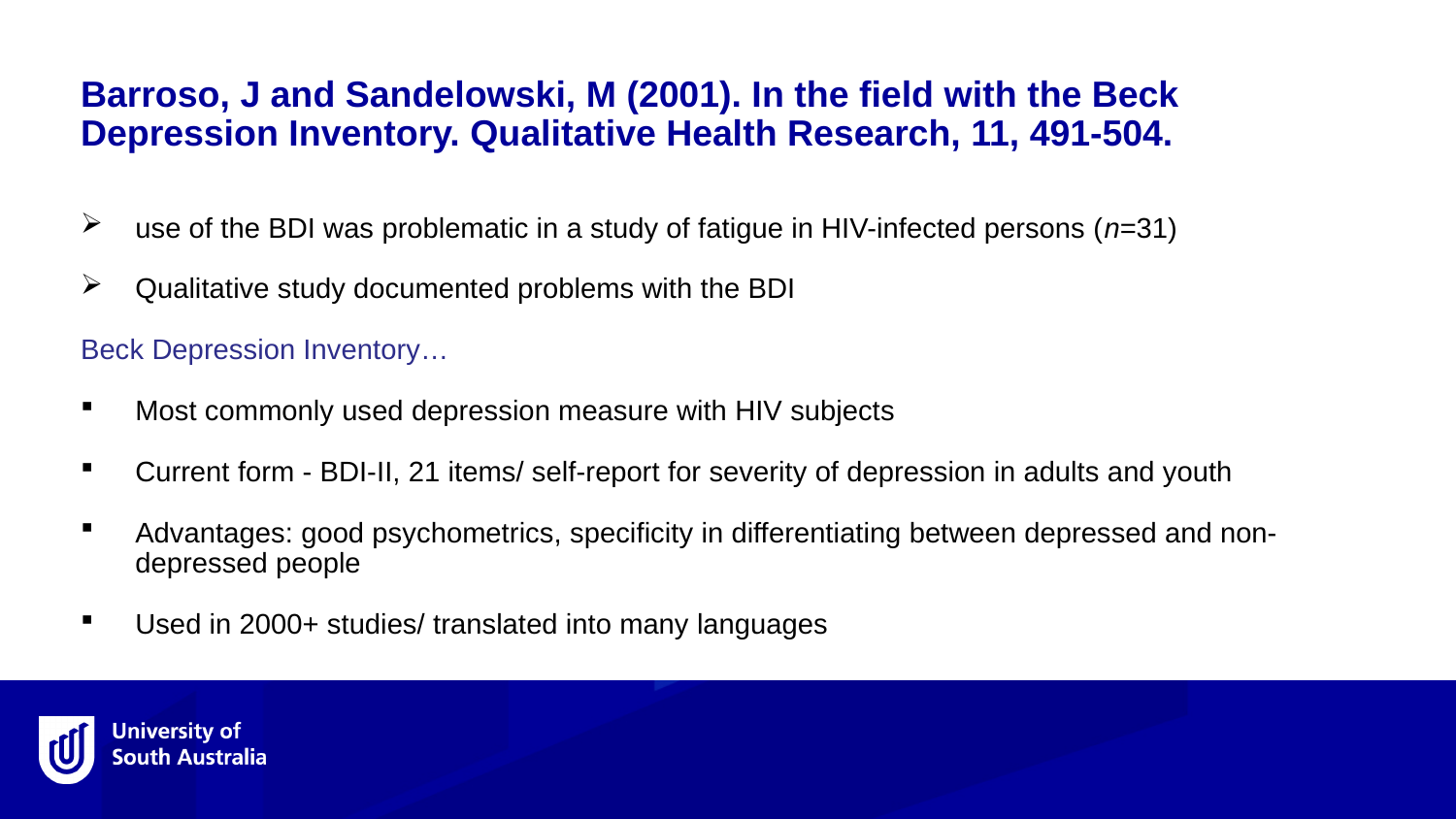

Barroso, J and Sandelowski, M (2001). In the field with the Beck Depression Inventory. Qualitative Health Research, 11, 491-504.

use of the BDI was problematic in a study of fatigue in HIV-infected persons (n=31)

Qualitative study documented problems with the BDI

Beck Depression Inventory…

Most commonly used depression measure with HIV subjects

Current form - BDI-II, 21 items/ self-report for severity of depression in adults and youth

Advantages: good psychometrics, specificity in differentiating between depressed and non-depressed people

Used in 2000+ studies/ translated into many languages